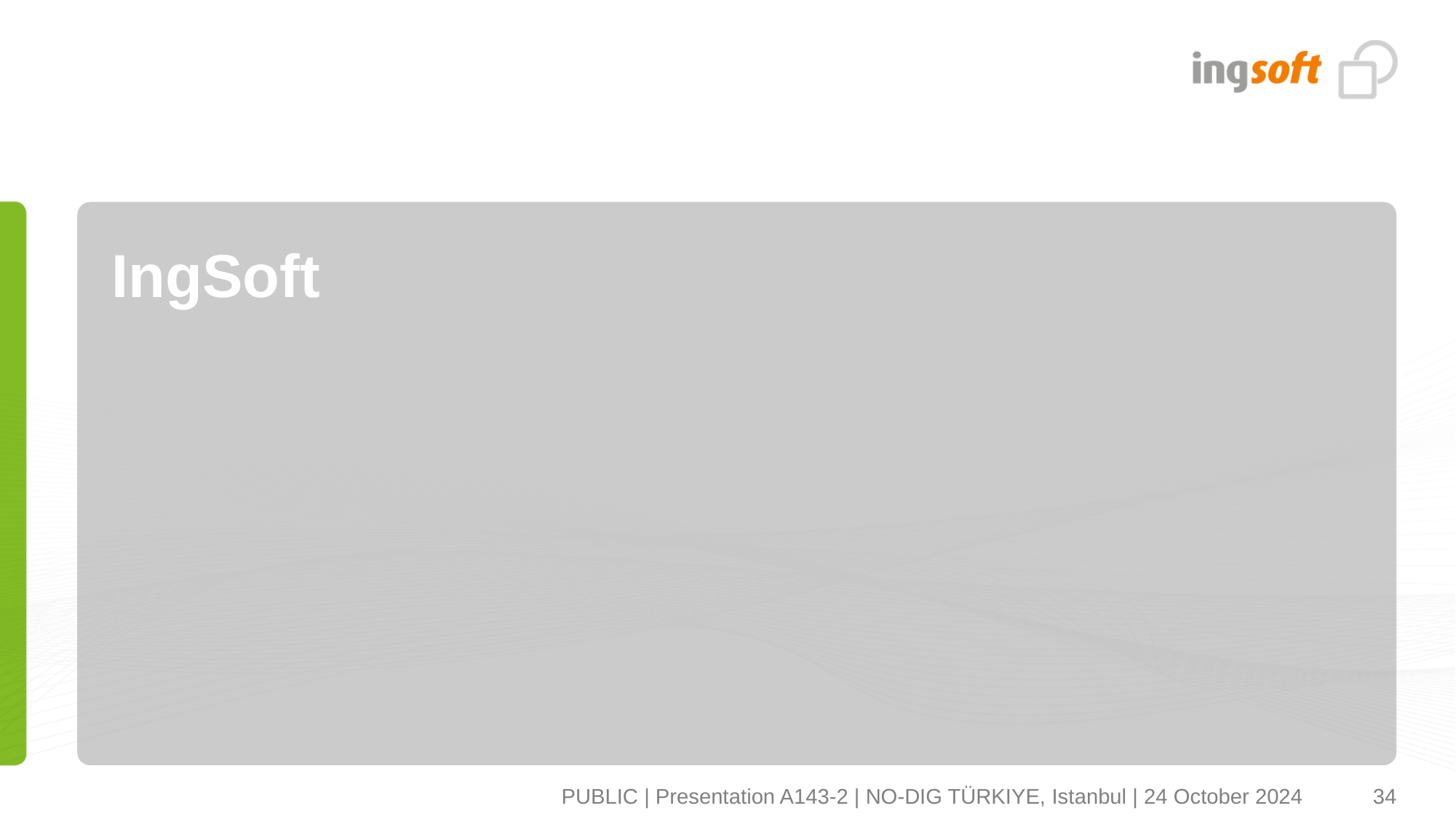

IngSoft
PUBLIC | Presentation A143-2 | NO-DIG TÜRKIYE, Istanbul | 24 October 2024
34